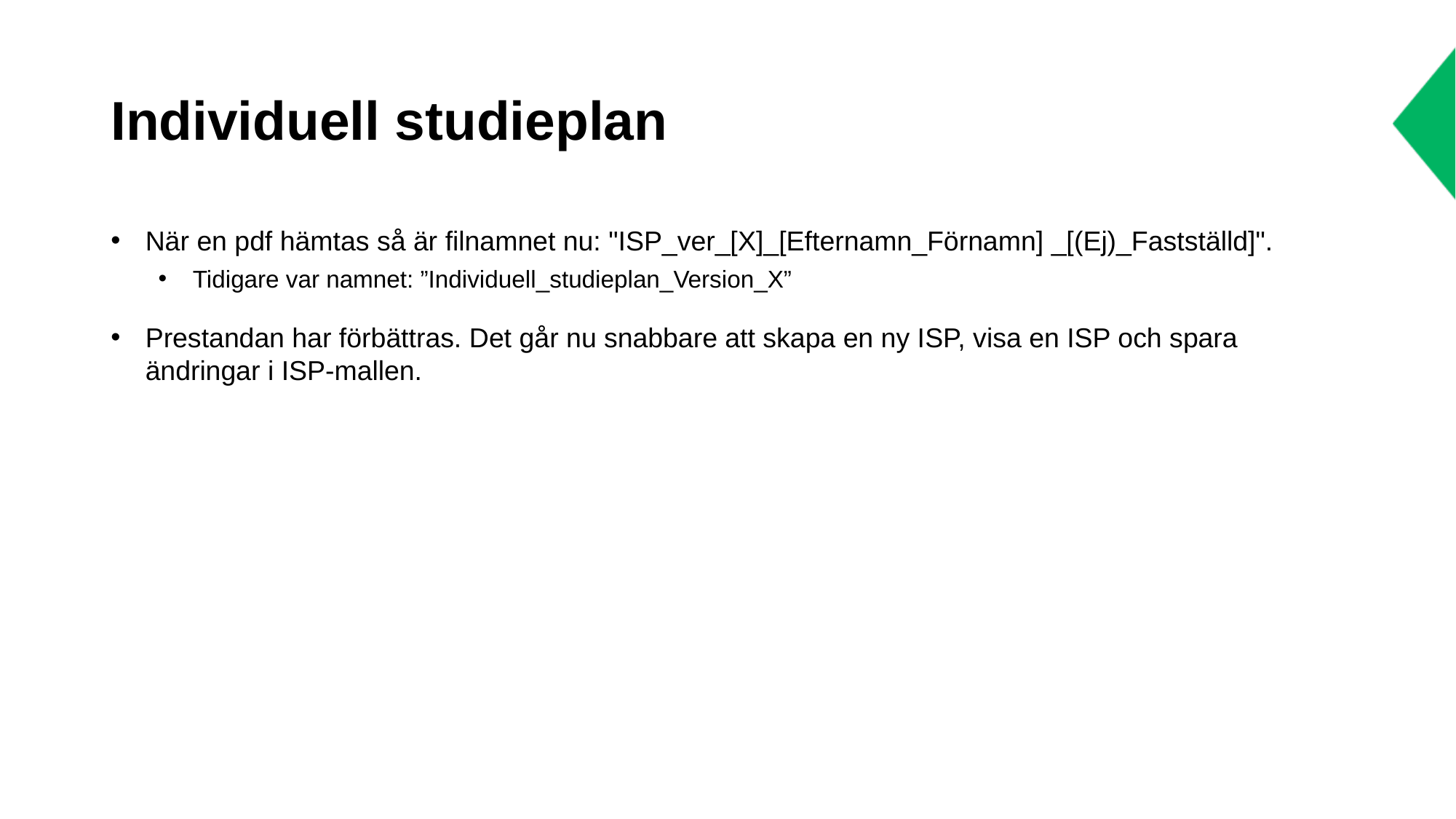

# Individuell studieplan
När en pdf hämtas så är filnamnet nu: "ISP_ver_[X]_[Efternamn_Förnamn] _[(Ej)_Fastställd]".
Tidigare var namnet: ”Individuell_studieplan_Version_X”
Prestandan har förbättras. Det går nu snabbare att skapa en ny ISP, visa en ISP och spara ändringar i ISP-mallen.